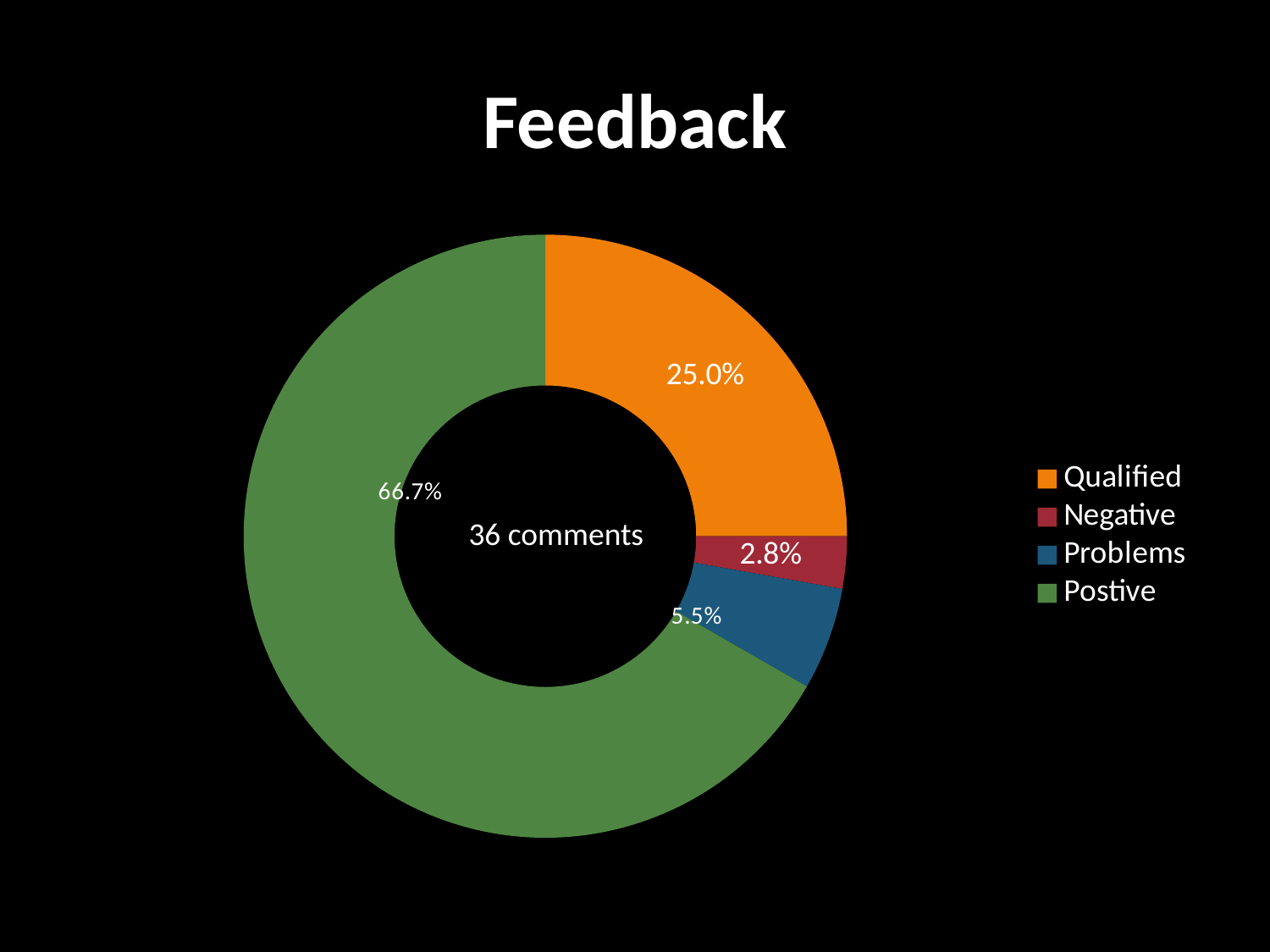

# Feedback

### Chart

| Category | Open Feedback |
|---|---|
| Qualified | 0.25 |
| Negative | 0.028 |
| Problems | 0.055000000000000014 |
| Postive | 0.6670000000000029 |
36 comments